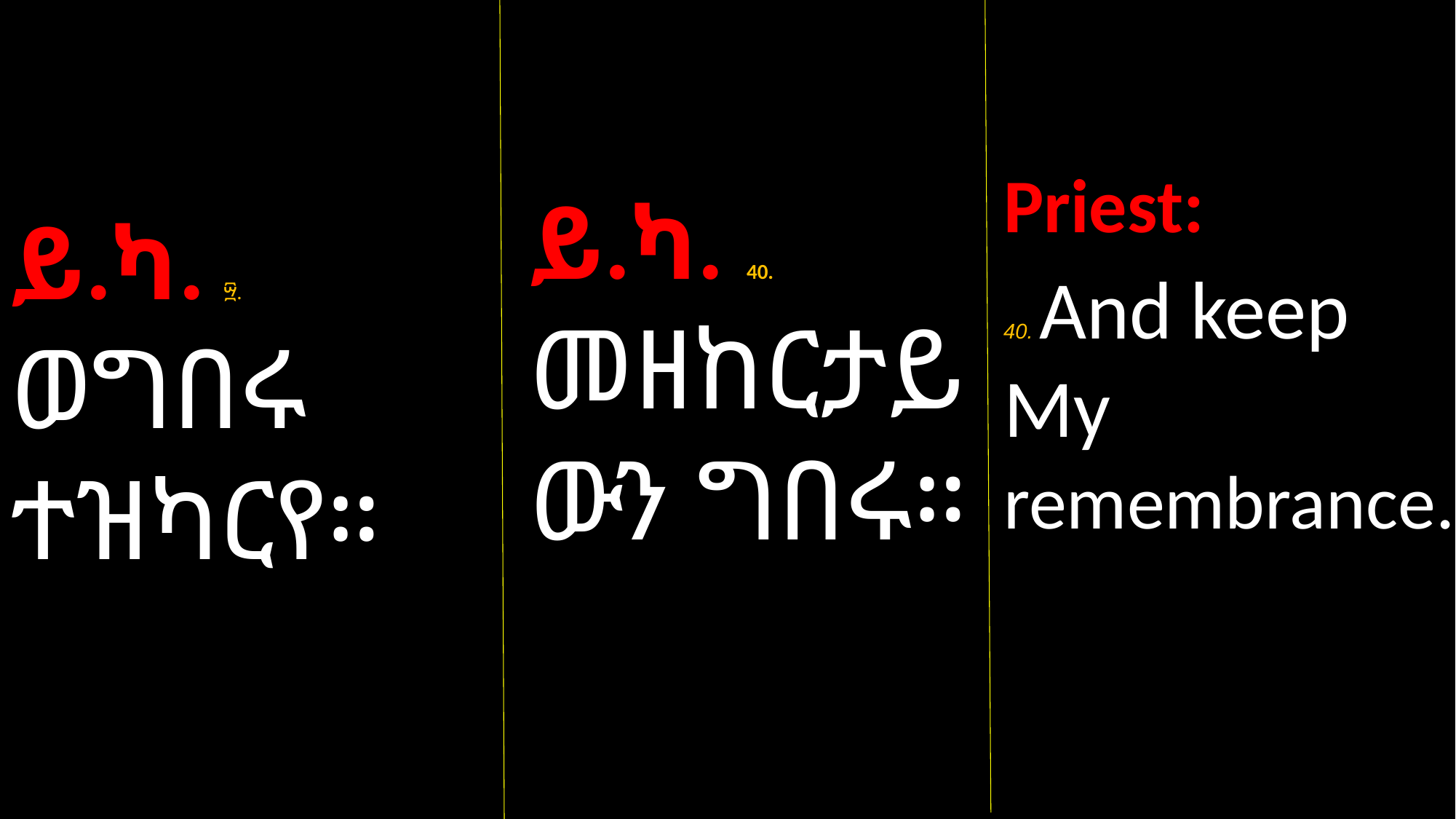

Priest:
40. And keep My remembrance.
ይ.ካ. 40. መዘከርታይውን ግበሩ።
ይ.ካ. ፵. ወግበሩ ተዝካርየ።